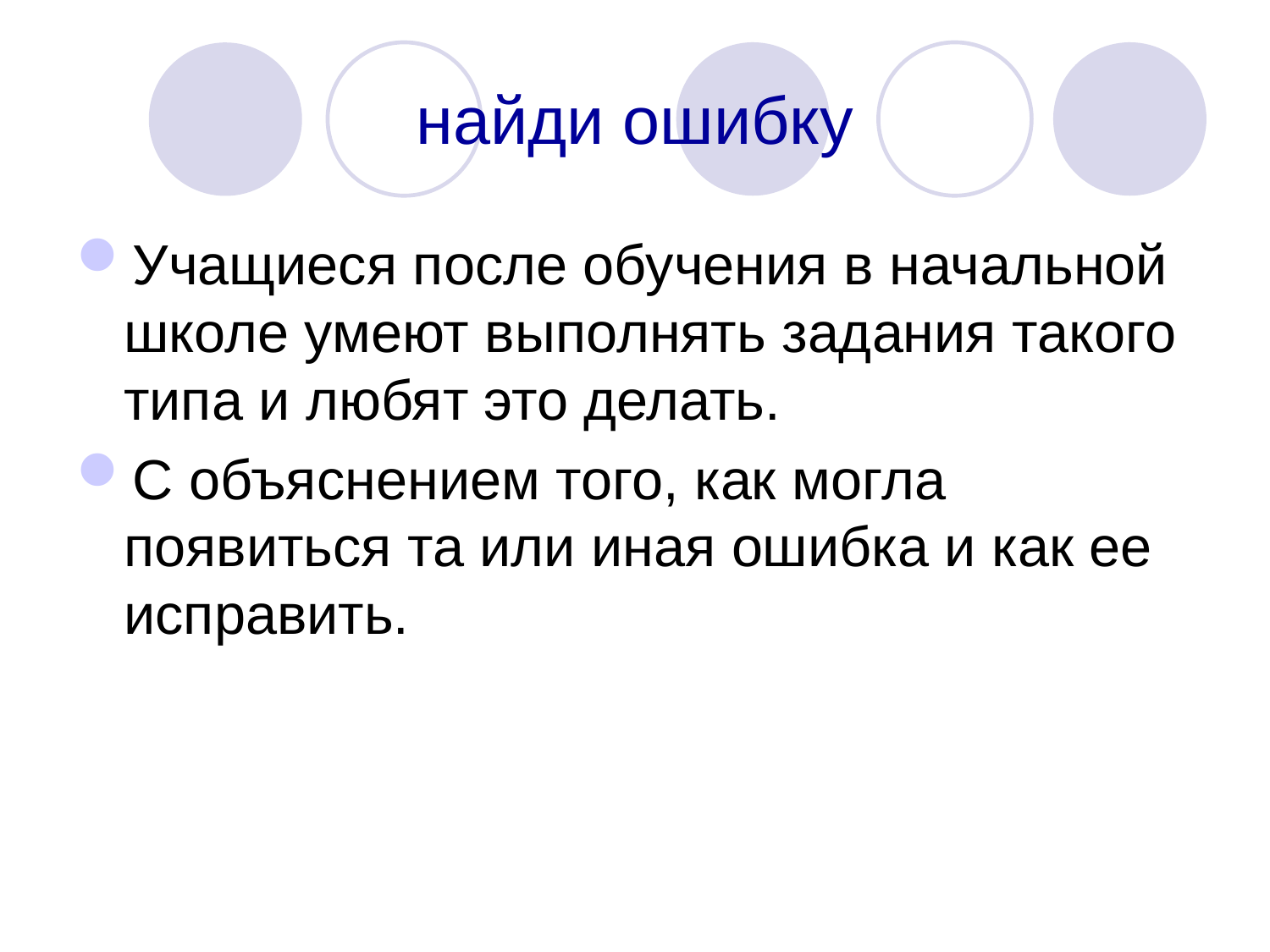

# найди ошибку
Учащиеся после обучения в начальной школе умеют выполнять задания такого типа и любят это делать.
С объяснением того, как могла появиться та или иная ошибка и как ее исправить.